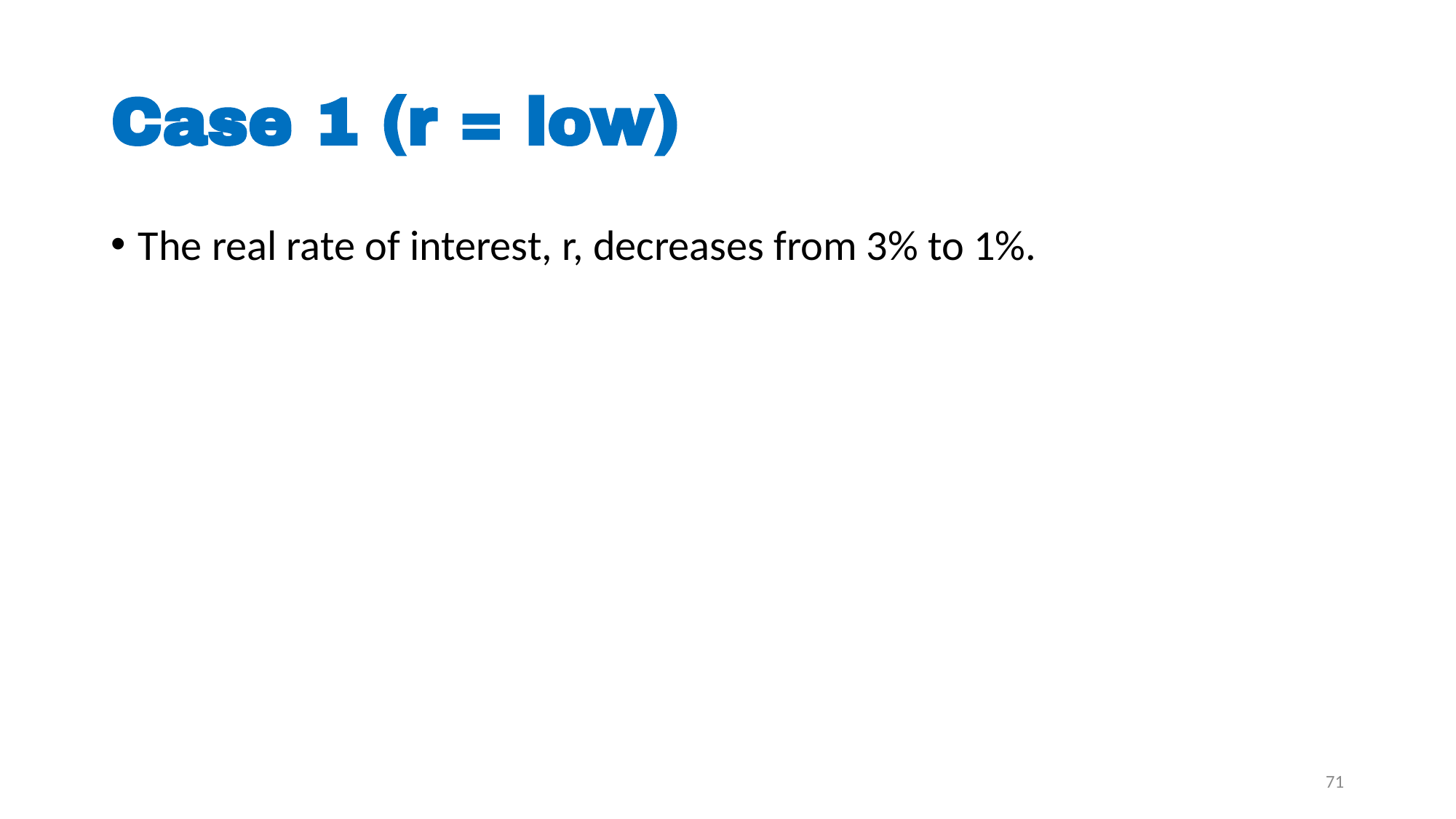

# Case 1 (r = low)
The real rate of interest, r, decreases from 3% to 1%.
71